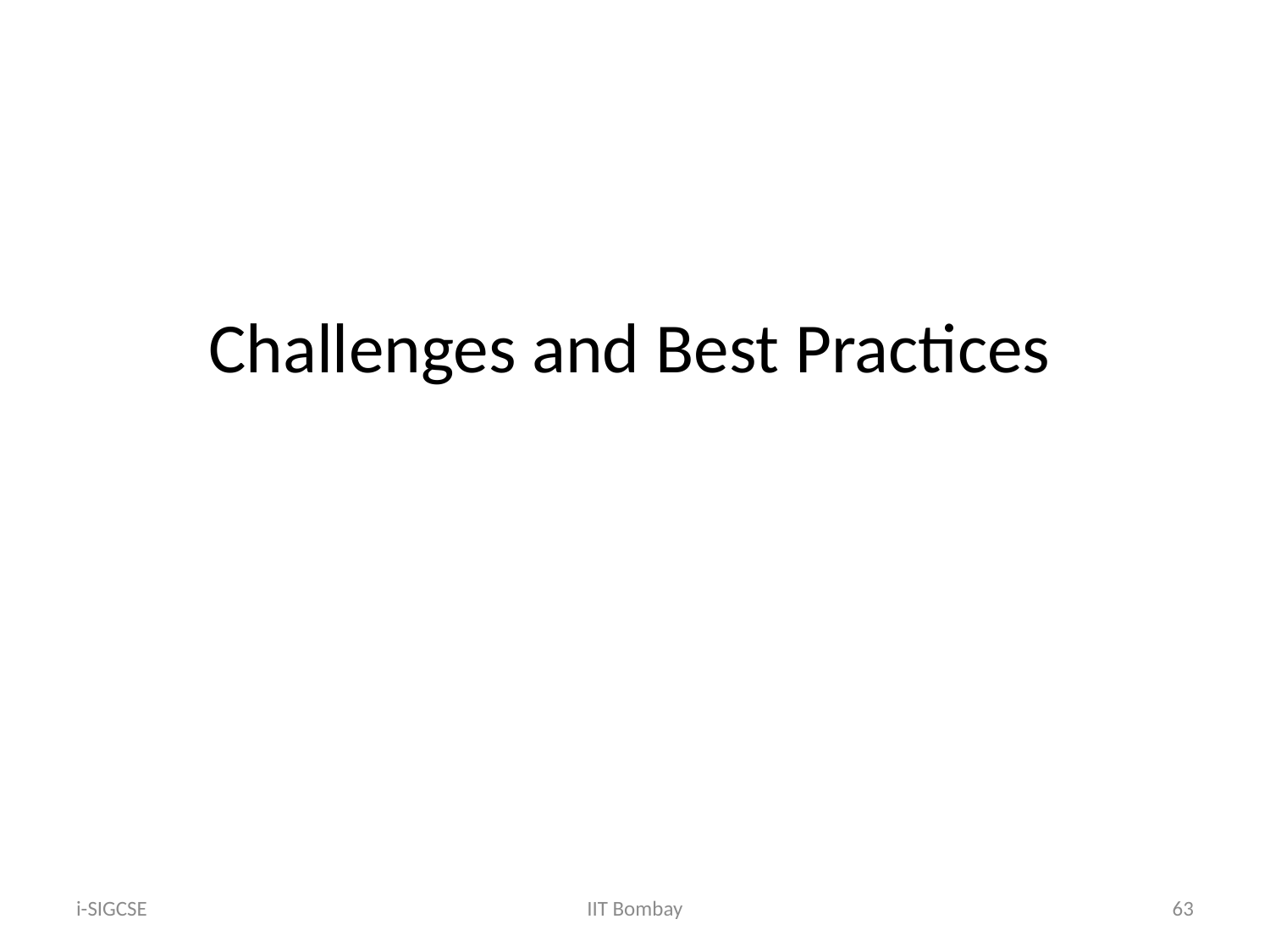

Challenges and Best Practices
i-SIGCSE
IIT Bombay
63